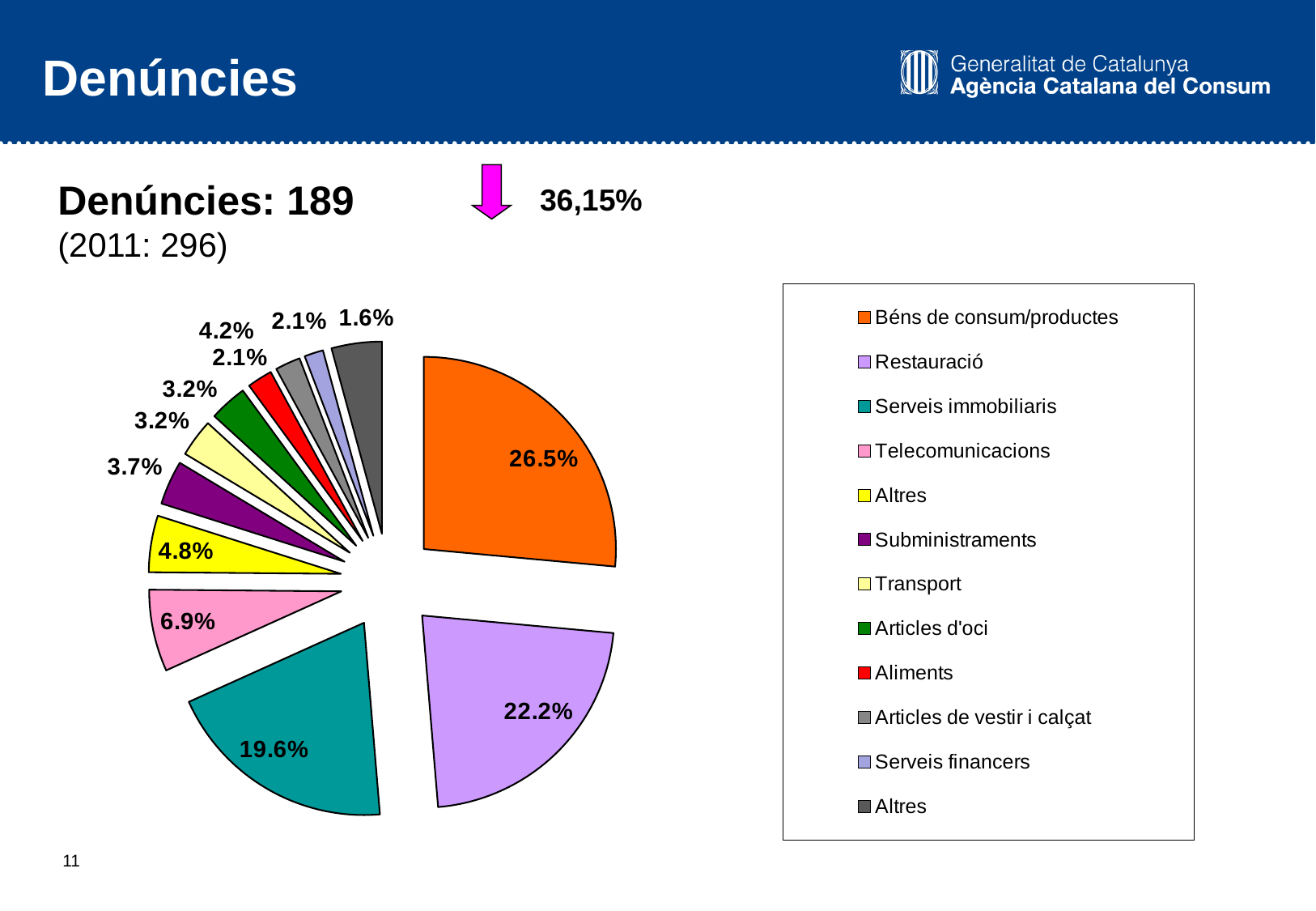

# Denúncies

Denúncies: 189
(2011: 296)
36,15%

### Chart

| Category |  |
|---|---|
| Béns de consum/productes | 50.0 |
| Restauració | 42.0 |
| Serveis immobiliaris | 37.0 |
| Telecomunicacions | 13.0 |
| Altres | 9.0 |
| Subministraments | 7.0 |
| Transport | 6.0 |
| Articles d'oci | 6.0 |
| Aliments  | 4.0 |
| Articles de vestir i calçat | 4.0 |
| Serveis financers | 3.0 |
| Altres | 8.0 |
11